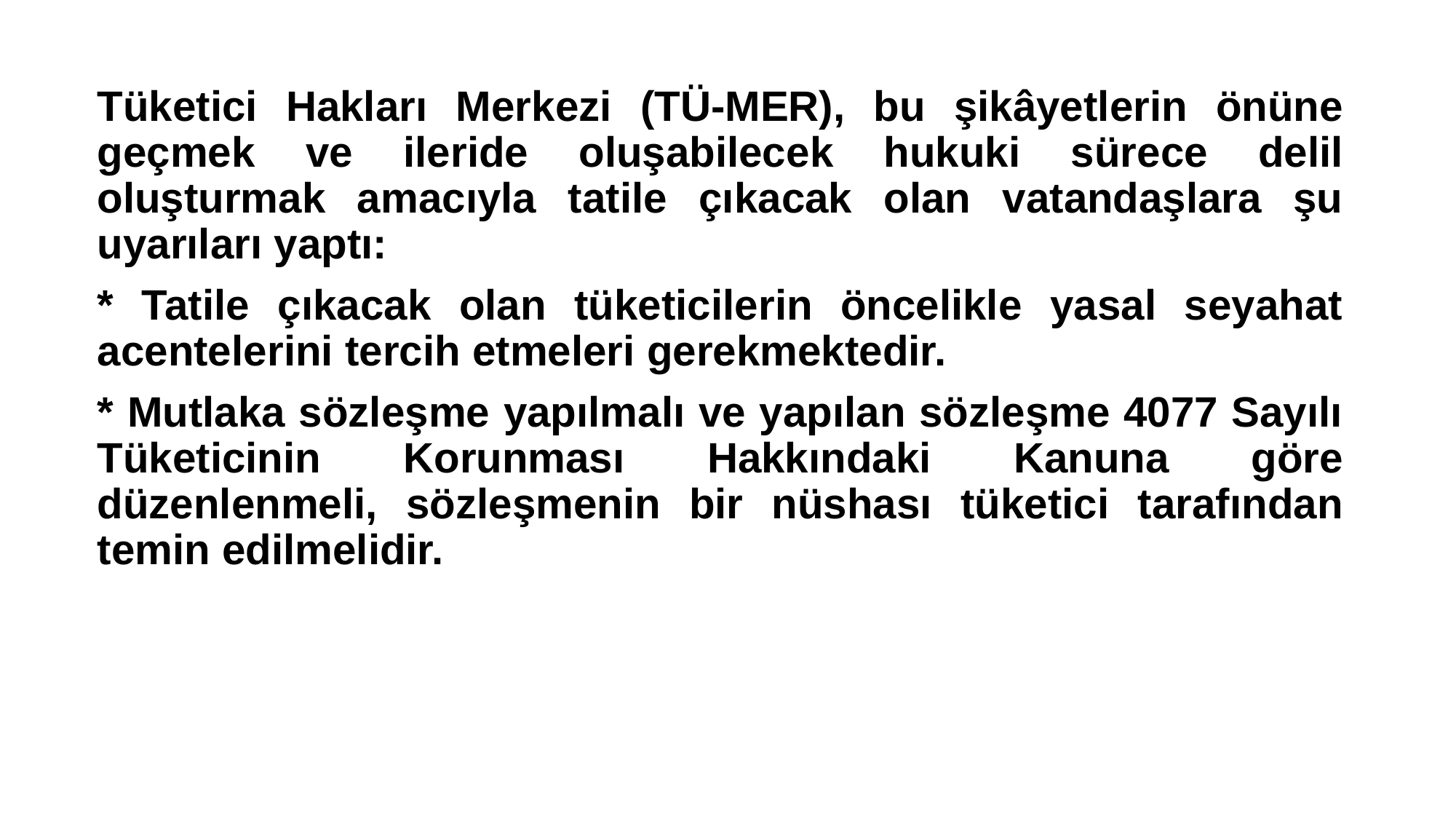

Tüketici Hakları Merkezi (TÜ-MER), bu şikâyetlerin önüne geçmek ve ileride oluşabilecek hukuki sürece delil oluşturmak amacıyla tatile çıkacak olan vatandaşlara şu uyarıları yaptı:
* Tatile çıkacak olan tüketicilerin öncelikle yasal seyahat acentelerini tercih etmeleri gerekmektedir.
* Mutlaka sözleşme yapılmalı ve yapılan sözleşme 4077 Sayılı Tüketicinin Korunması Hakkındaki Kanuna göre düzenlenmeli, sözleşmenin bir nüshası tüketici tarafından temin edilmelidir.